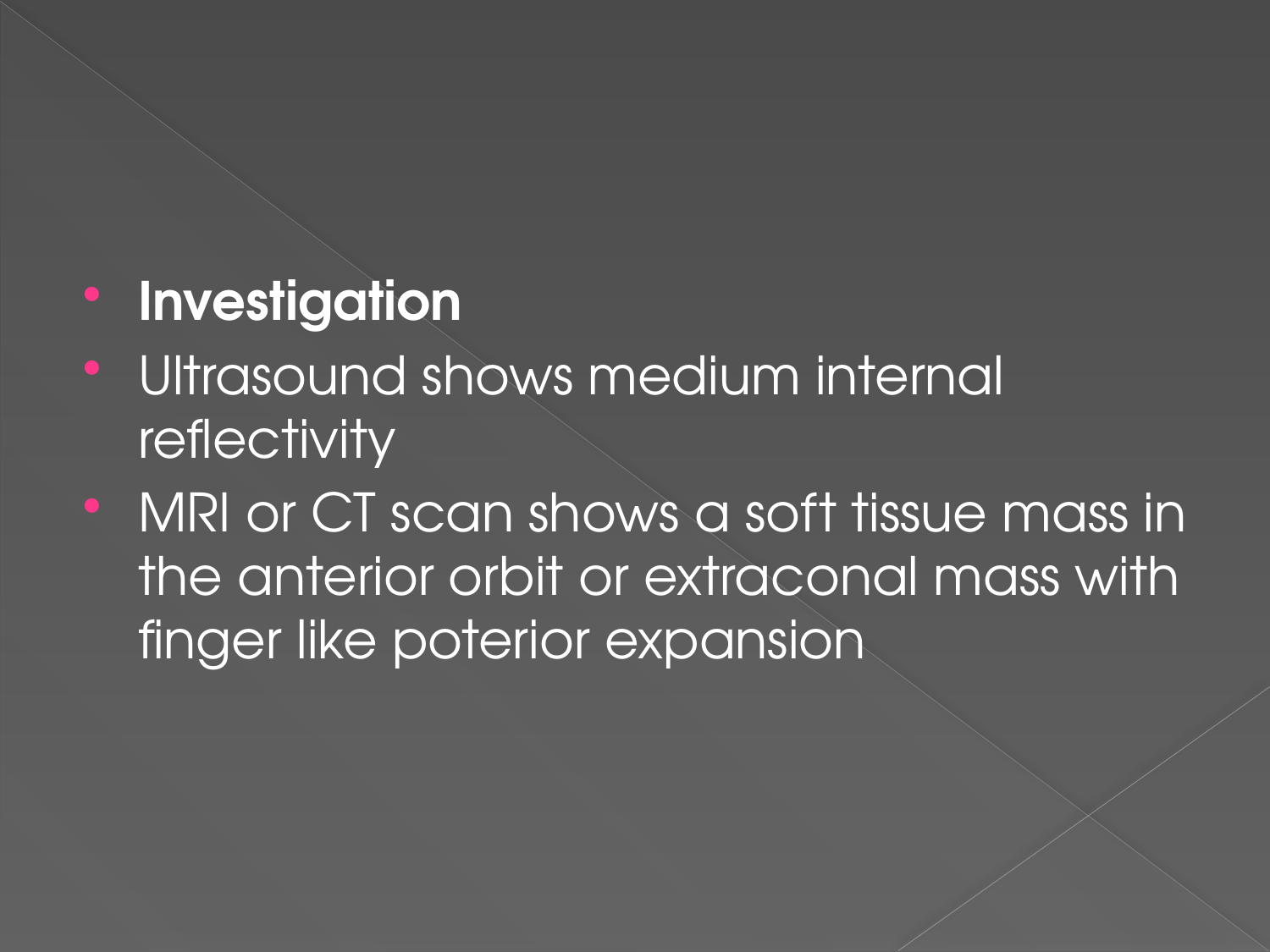

#
Investigation
Ultrasound shows medium internal reflectivity
MRI or CT scan shows a soft tissue mass in the anterior orbit or extraconal mass with finger like poterior expansion